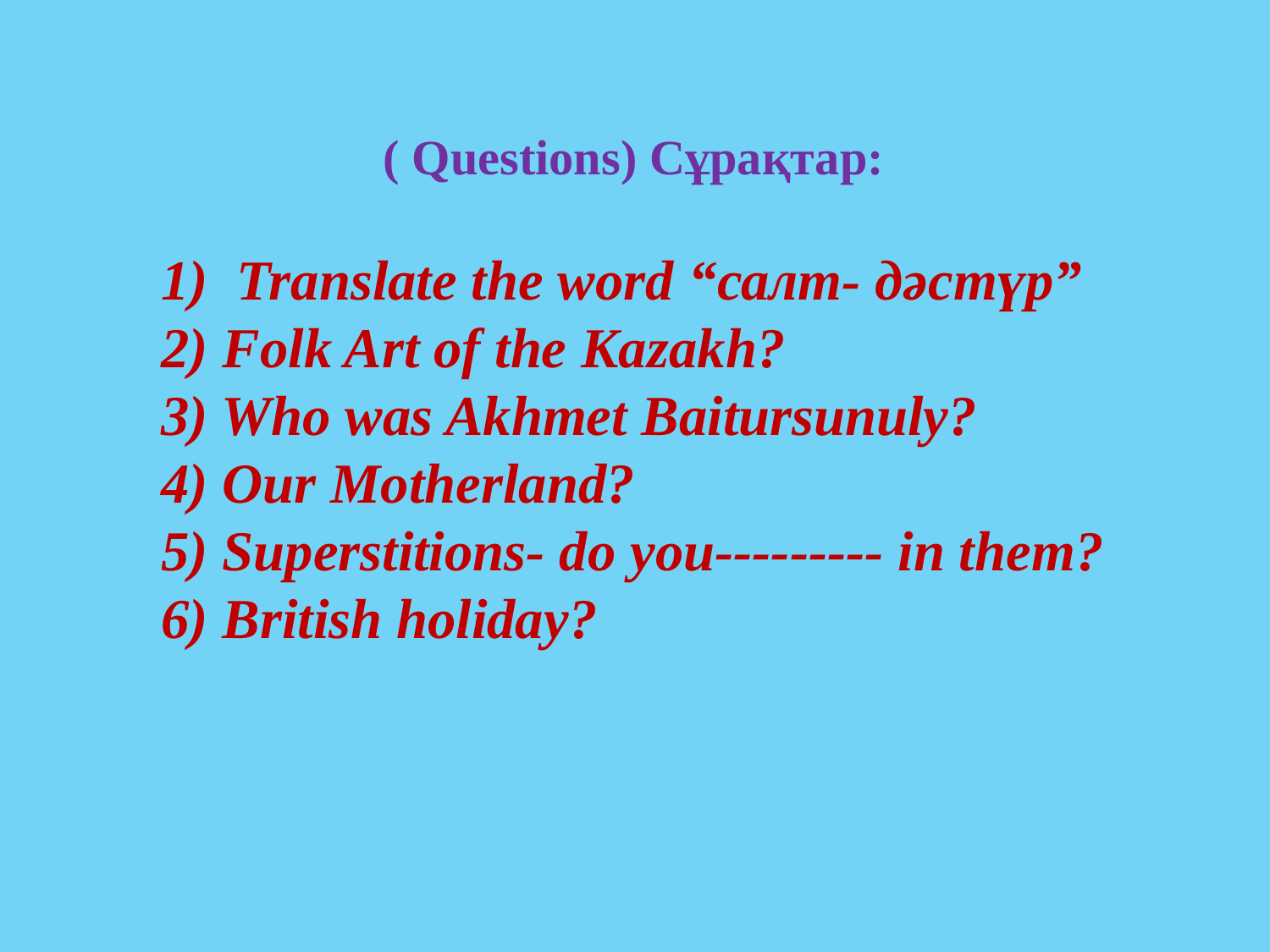

( Questions) Сұрақтар:

1)  Translate the word “салт- дәстүр”
2) Folk Art of the Kazakh?
3) Who was Akhmet Baitursunuly?
4) Our Motherland?
5) Superstitions- do you--------- in them?
6) British holiday?